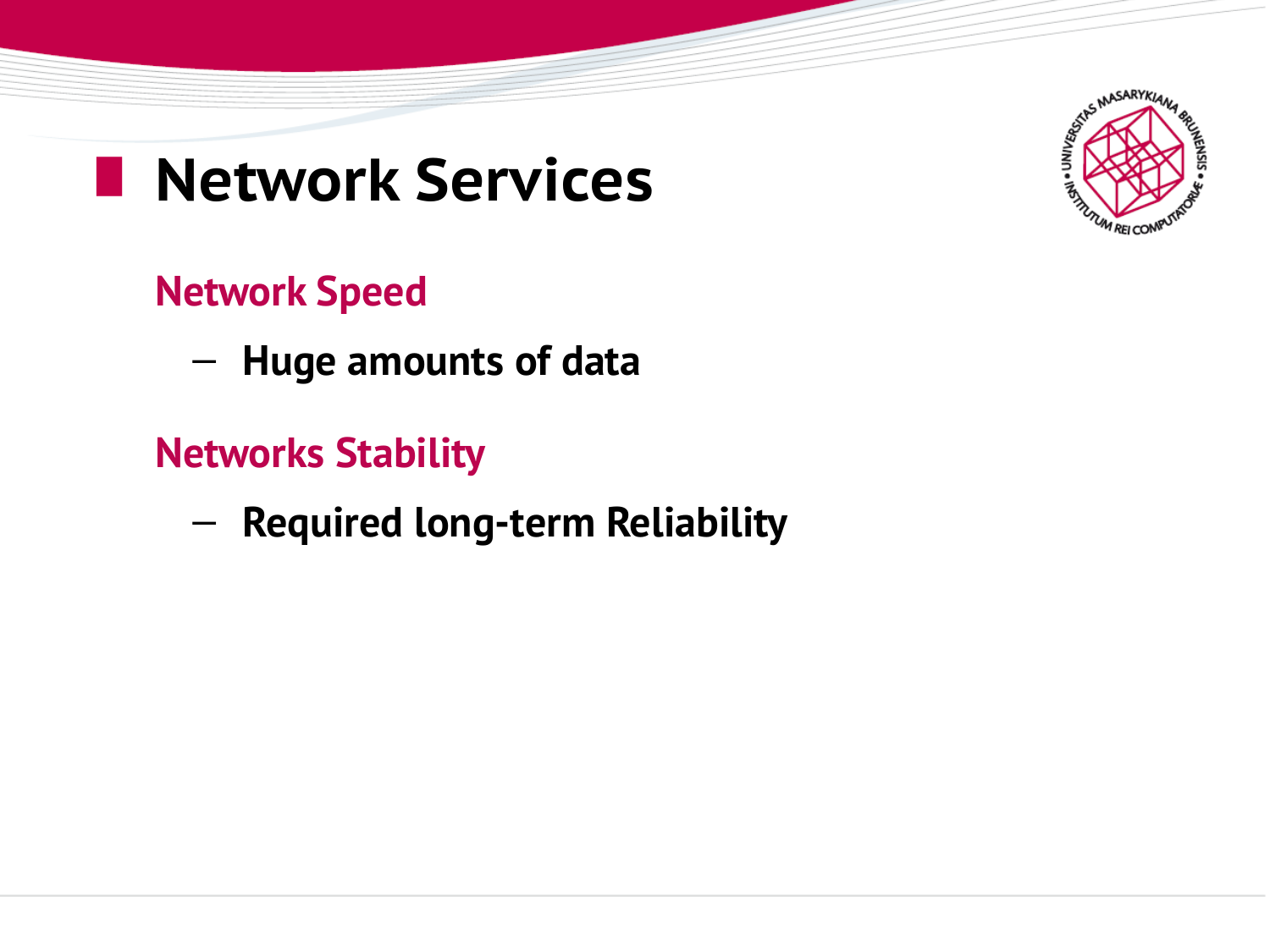

# Network Services
Network Speed
Huge amounts of data
Networks Stability
Required long-term Reliability